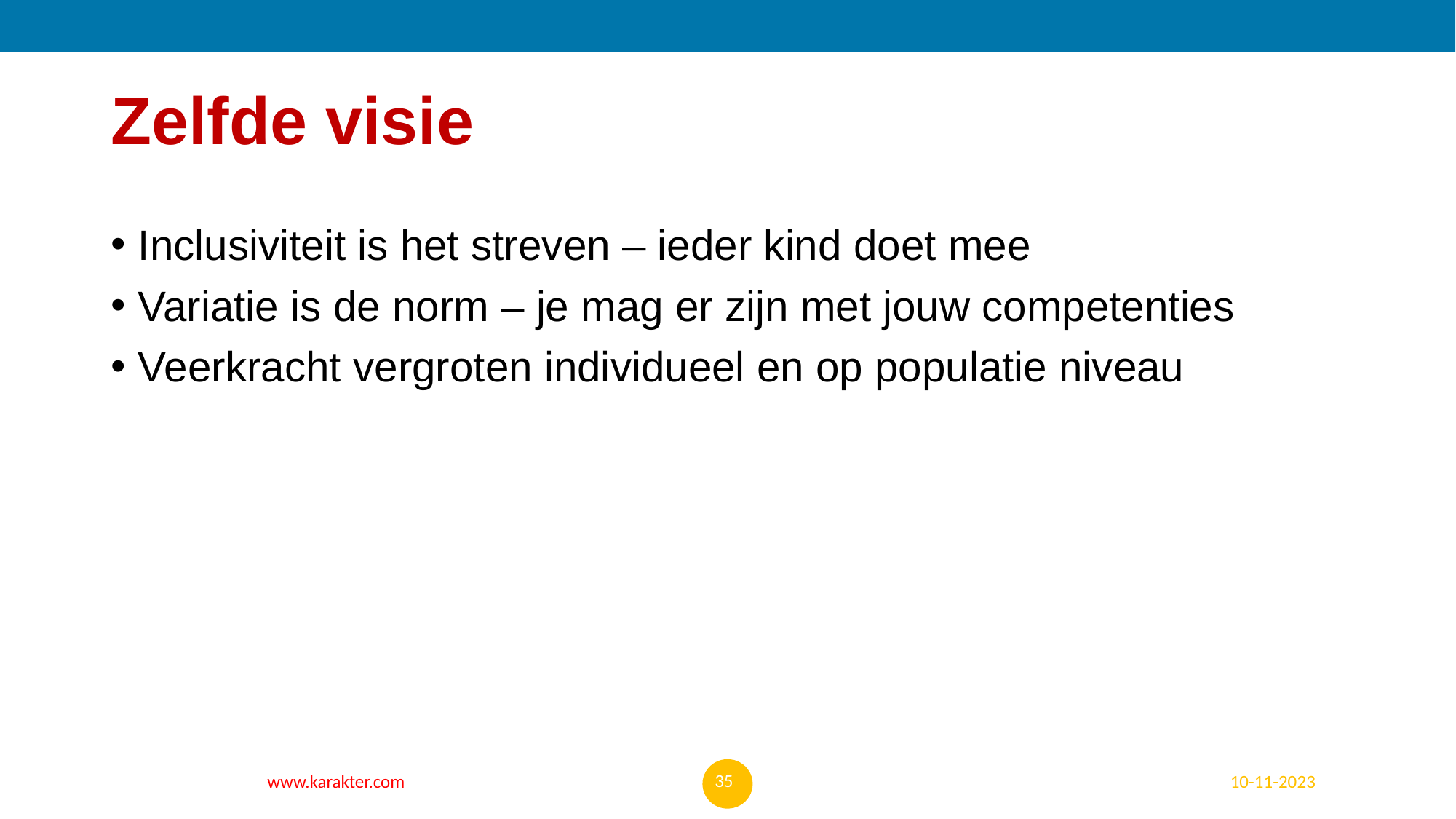

# Zelfde visie
Inclusiviteit is het streven – ieder kind doet mee
Variatie is de norm – je mag er zijn met jouw competenties
Veerkracht vergroten individueel en op populatie niveau

35
www.karakter.com
10-11-2023